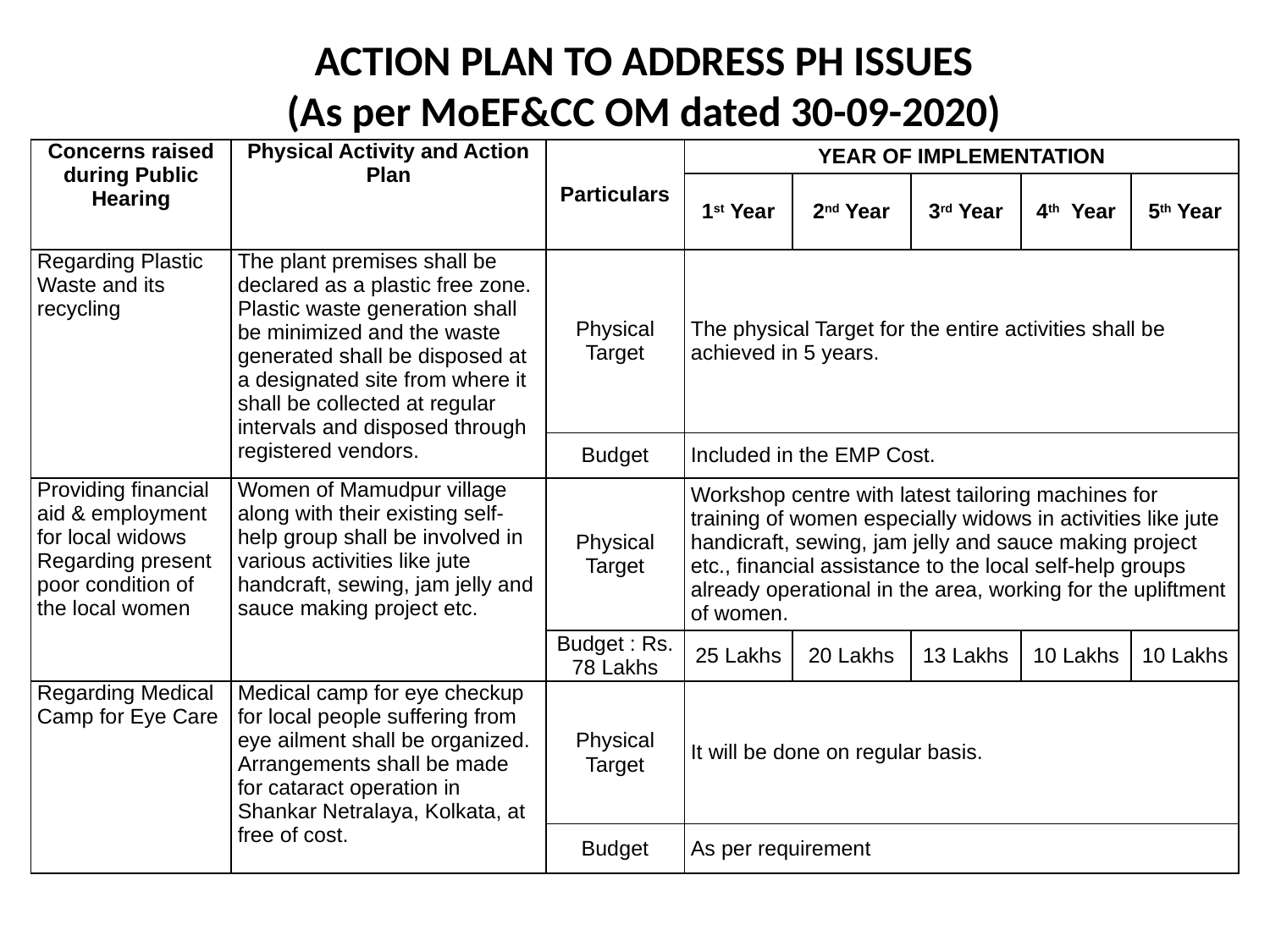

ACTION PLAN TO ADDRESS PH ISSUES
(As per MoEF&CC OM dated 30-09-2020)

| Concerns raised during Public Hearing | Physical Activity and Action Plan | Particulars | YEAR OF IMPLEMENTATION |  |  |  |  |
| --- | --- | --- | --- | --- | --- | --- | --- |
|  |  |  | 1st Year | 2nd Year | 3rd Year | 4th Year | 5th Year |
| Regarding Plastic Waste and its recycling | The plant premises shall be declared as a plastic free zone. Plastic waste generation shall be minimized and the waste generated shall be disposed at a designated site from where it shall be collected at regular intervals and disposed through registered vendors. | Physical Target | The physical Target for the entire activities shall be achieved in 5 years. |  |  |  |  |
|  |  | Budget | Included in the EMP Cost. |  |  |  |  |
| Providing financial aid & employment for local widows Regarding present poor condition of the local women | Women of Mamudpur village along with their existing self-help group shall be involved in various activities like jute handcraft, sewing, jam jelly and sauce making project etc. | Physical Target | Workshop centre with latest tailoring machines for training of women especially widows in activities like jute handicraft, sewing, jam jelly and sauce making project etc., financial assistance to the local self-help groups already operational in the area, working for the upliftment of women. |  |  |  |  |
|  |  | Budget : Rs. 78 Lakhs | 25 Lakhs | 20 Lakhs | 13 Lakhs | 10 Lakhs | 10 Lakhs |
| Regarding Medical Camp for Eye Care | Medical camp for eye checkup for local people suffering from eye ailment shall be organized. Arrangements shall be made for cataract operation in Shankar Netralaya, Kolkata, at free of cost. | Physical Target | It will be done on regular basis. |  |  |  |  |
|  |  | Budget | As per requirement |  |  |  |  |
39